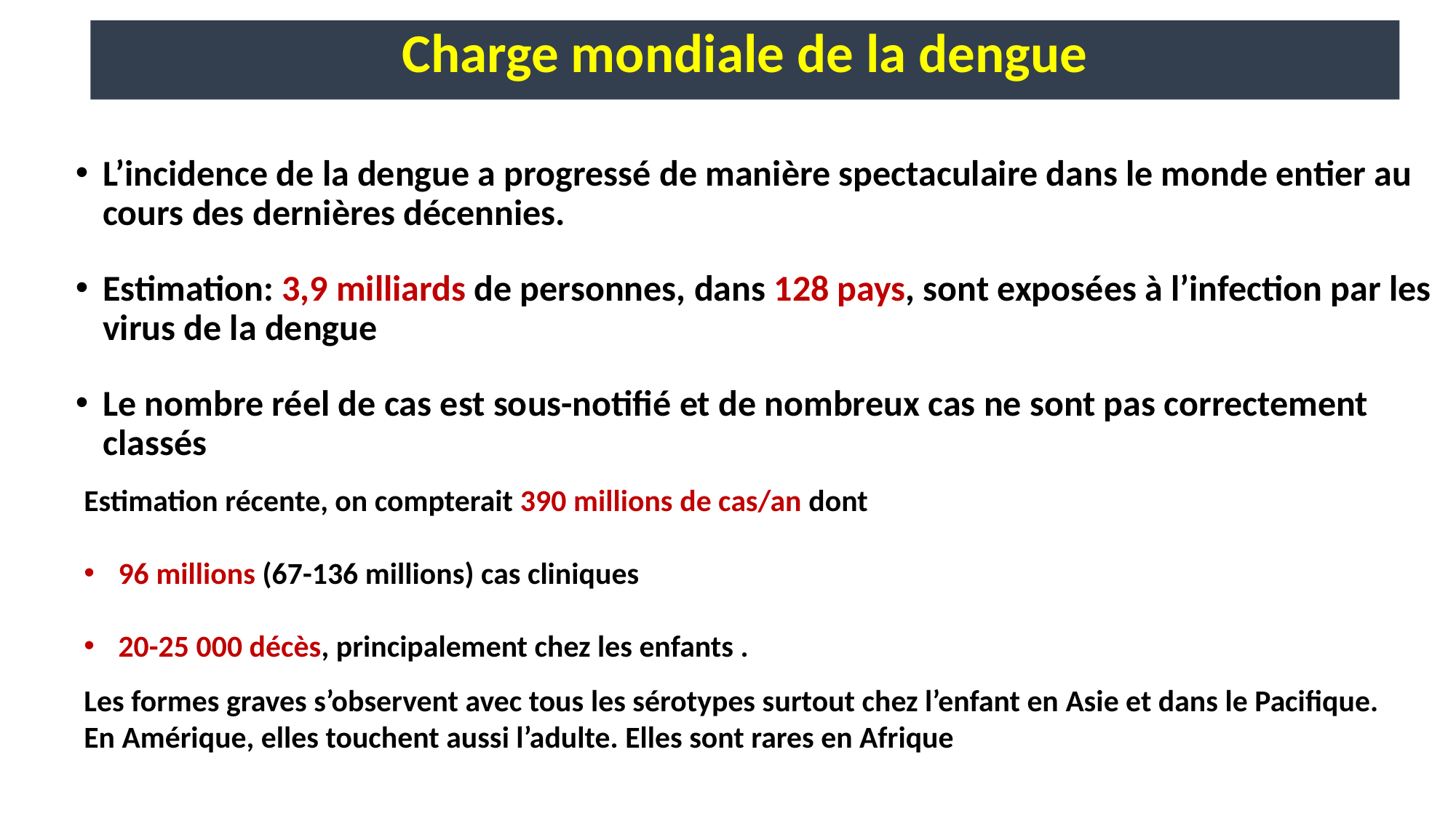

Charge mondiale de la dengue
L’incidence de la dengue a progressé de manière spectaculaire dans le monde entier au cours des dernières décennies.
Estimation: 3,9 milliards de personnes, dans 128 pays, sont exposées à l’infection par les virus de la dengue
Le nombre réel de cas est sous-notifié et de nombreux cas ne sont pas correctement classés

Estimation récente, on compterait 390 millions de cas/an dont
96 millions (67-136 millions) cas cliniques
20-25 000 décès, principalement chez les enfants .
Les formes graves s’observent avec tous les sérotypes surtout chez l’enfant en Asie et dans le Pacifique.
En Amérique, elles touchent aussi l’adulte. Elles sont rares en Afrique